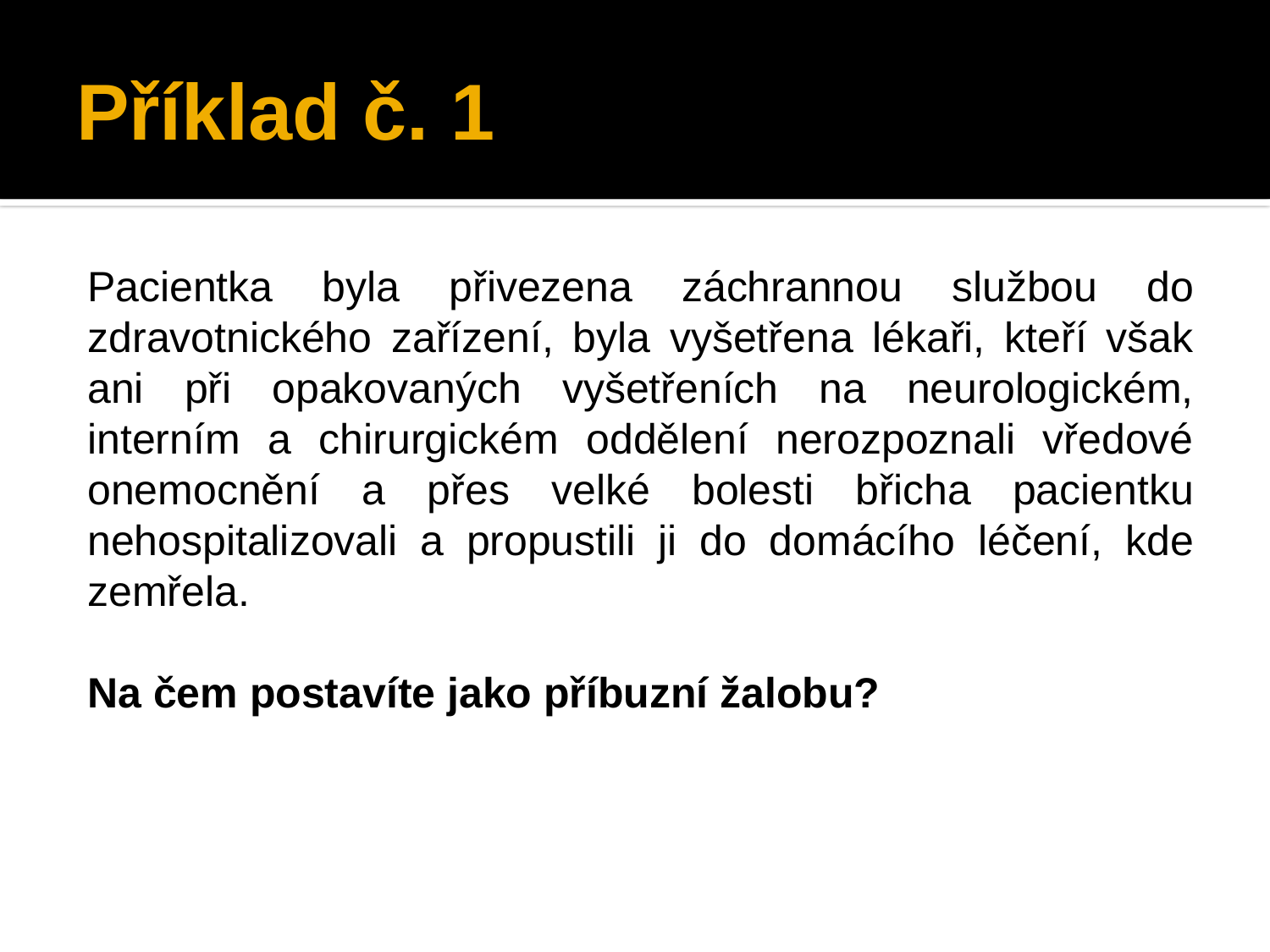

# Příklad č. 1
Pacientka byla přivezena záchrannou službou do zdravotnického zařízení, byla vyšetřena lékaři, kteří však ani při opakovaných vyšetřeních na neurologickém, interním a chirurgickém oddělení nerozpoznali vředové onemocnění a přes velké bolesti břicha pacientku nehospitalizovali a propustili ji do domácího léčení, kde zemřela.

Na čem postavíte jako příbuzní žalobu?